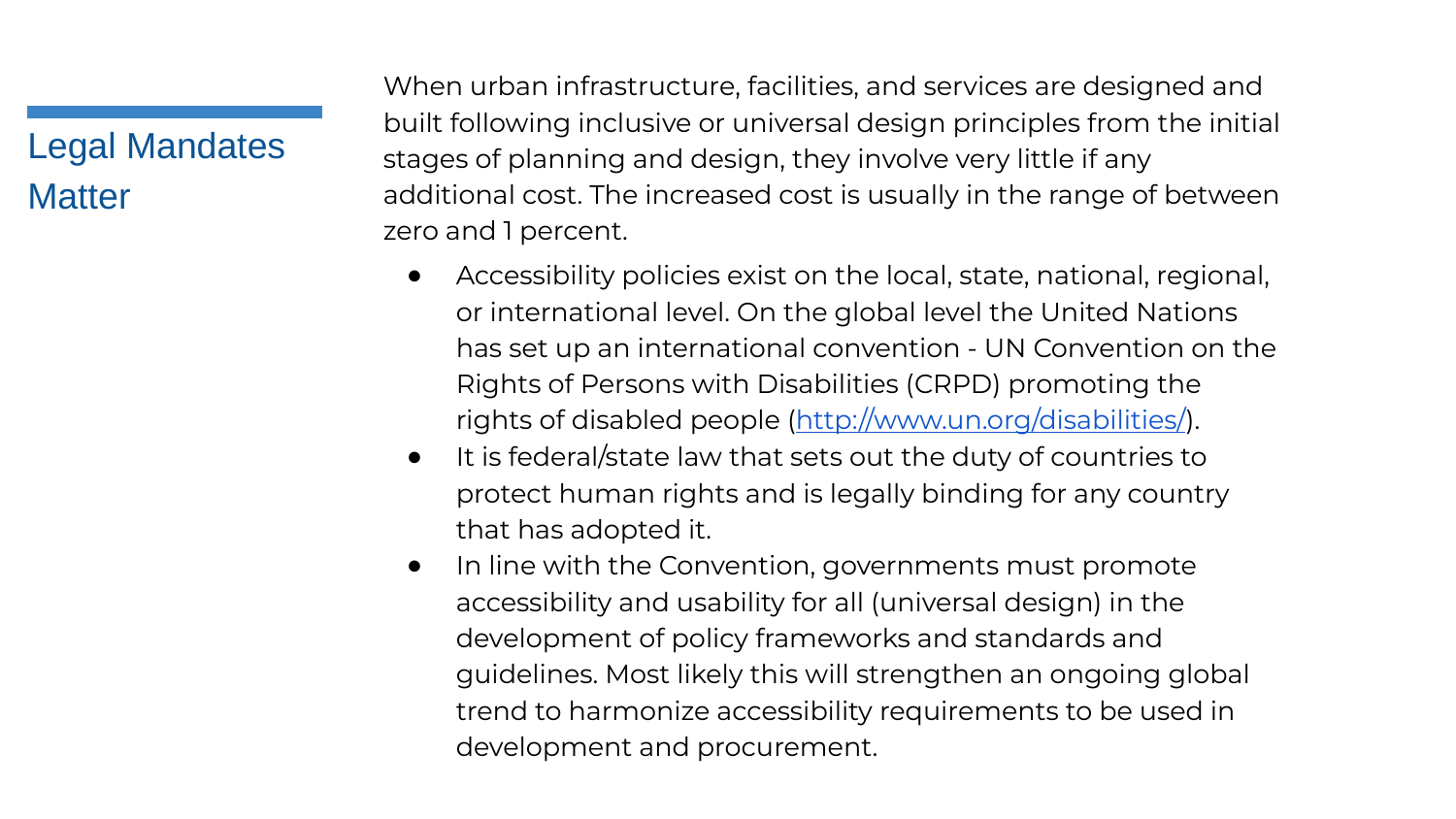

When urban infrastructure, facilities, and services are designed and built following inclusive or universal design principles from the initial stages of planning and design, they involve very little if any additional cost. The increased cost is usually in the range of between zero and 1 percent.
Accessibility policies exist on the local, state, national, regional, or international level. On the global level the United Nations has set up an international convention - UN Convention on the Rights of Persons with Disabilities (CRPD) promoting the rights of disabled people (http://www.un.org/disabilities/).
It is federal/state law that sets out the duty of countries to protect human rights and is legally binding for any country that has adopted it.
In line with the Convention, governments must promote accessibility and usability for all (universal design) in the development of policy frameworks and standards and guidelines. Most likely this will strengthen an ongoing global trend to harmonize accessibility requirements to be used in development and procurement.

# Legal Mandates Matter